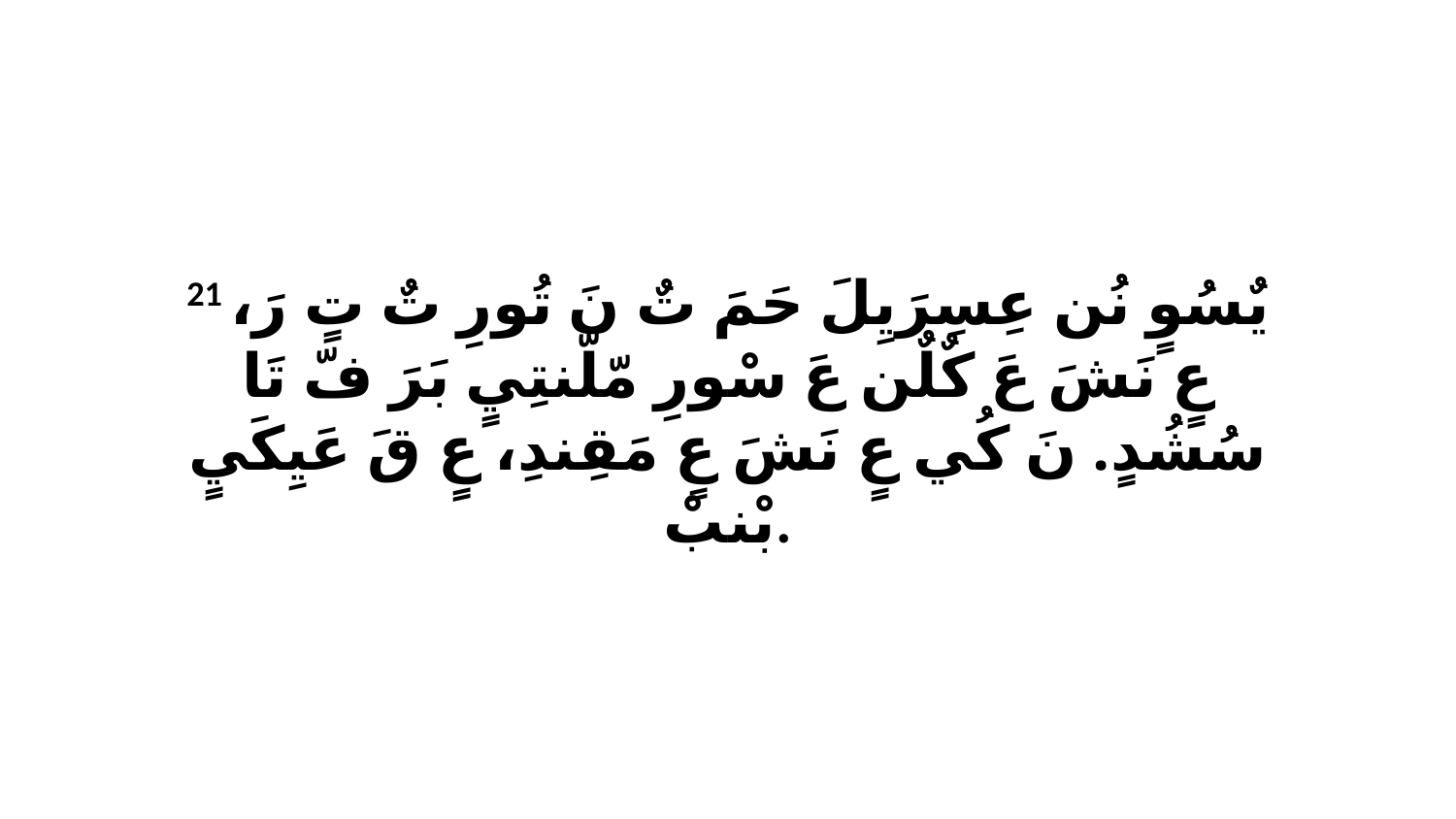

21 يٌسُوٍ نُن عِسِرَيِلَ حَمَ تٌ نَ تُورِ تٌ تٍ رَ، عٍ نَشَ عَ كٌلٌن عَ سْورِ مّلّنتِيٍ بَرَ فّ تَا سُشُدٍ. نَ كُي عٍ نَشَ عٍ مَقِندِ، عٍ قَ عَيِكَيٍ بْنبْ.